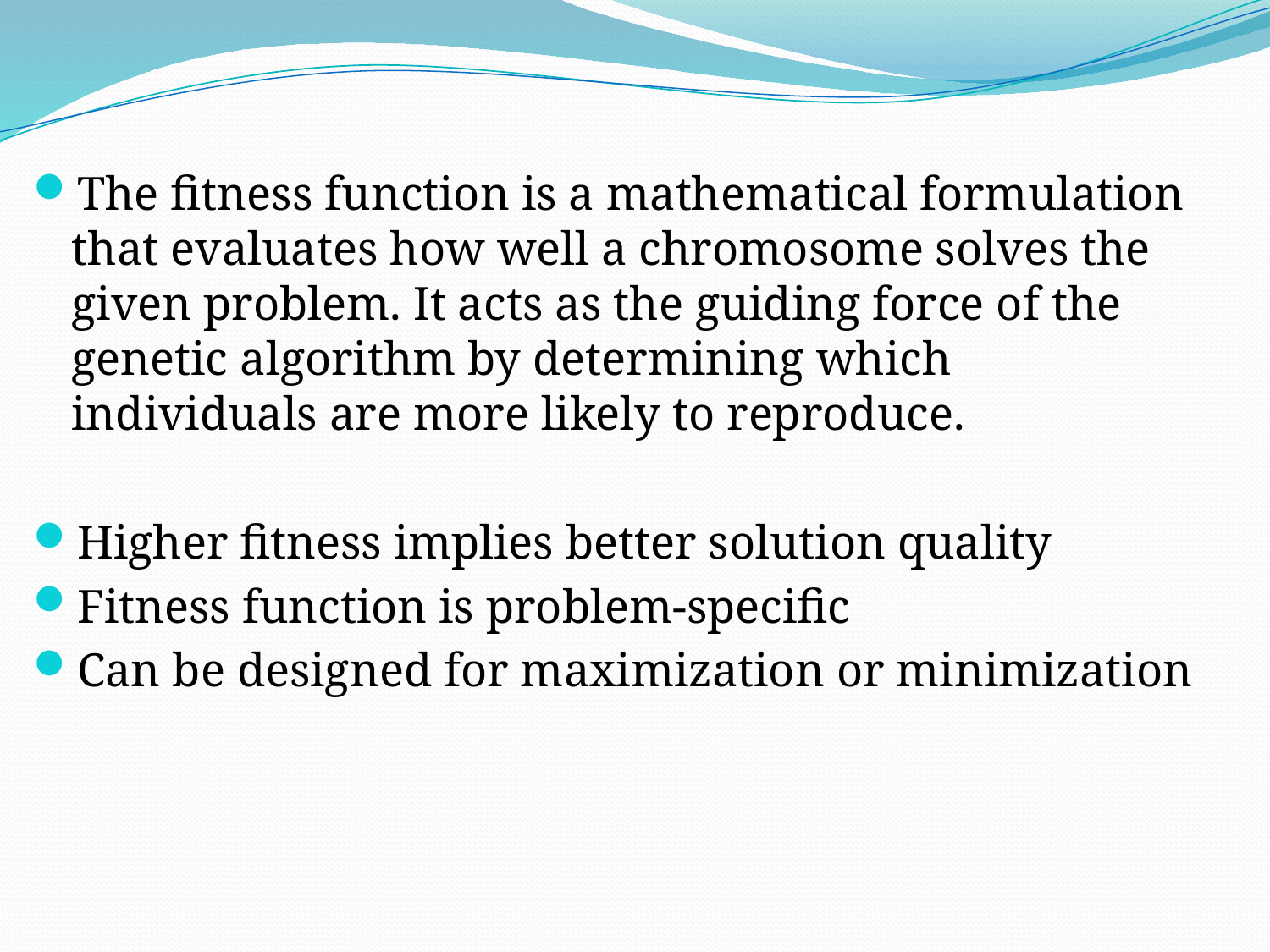

The fitness function is a mathematical formulation that evaluates how well a chromosome solves the given problem. It acts as the guiding force of the genetic algorithm by determining which individuals are more likely to reproduce.

Higher fitness implies better solution quality
Fitness function is problem-specific
Can be designed for maximization or minimization